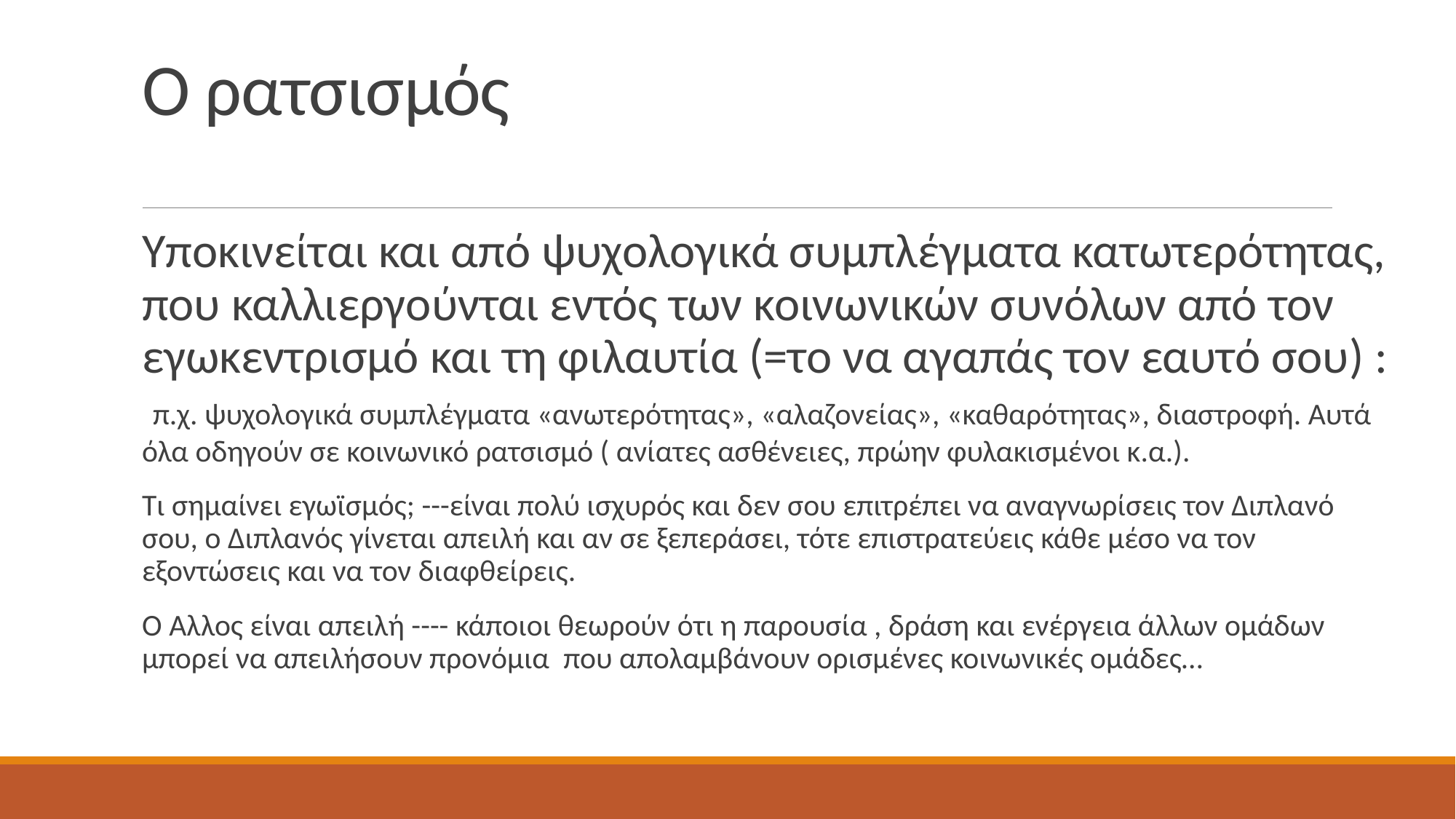

# Ο ρατσισμός
Υποκινείται και από ψυχολογικά συμπλέγματα κατωτερότητας, που καλλιεργούνται εντός των κοινωνικών συνόλων από τον εγωκεντρισμό και τη φιλαυτία (=το να αγαπάς τον εαυτό σου) :  π.χ. ψυχολογικά συμπλέγματα «ανωτερότητας», «αλαζονείας», «καθαρότητας», διαστροφή. Αυτά όλα οδηγούν σε κοινωνικό ρατσισμό ( ανίατες ασθένειες, πρώην φυλακισμένοι κ.α.).
Τι σημαίνει εγωϊσμός; ---είναι πολύ ισχυρός και δεν σου επιτρέπει να αναγνωρίσεις τον Διπλανό σου, ο Διπλανός γίνεται απειλή και αν σε ξεπεράσει, τότε επιστρατεύεις κάθε μέσο να τον εξοντώσεις και να τον διαφθείρεις.
Ο Άλλος είναι απειλή ---- κάποιοι θεωρούν ότι η παρουσία , δράση και ενέργεια άλλων ομάδων μπορεί να απειλήσουν προνόμια  που απολαμβάνουν ορισμένες κοινωνικές ομάδες…